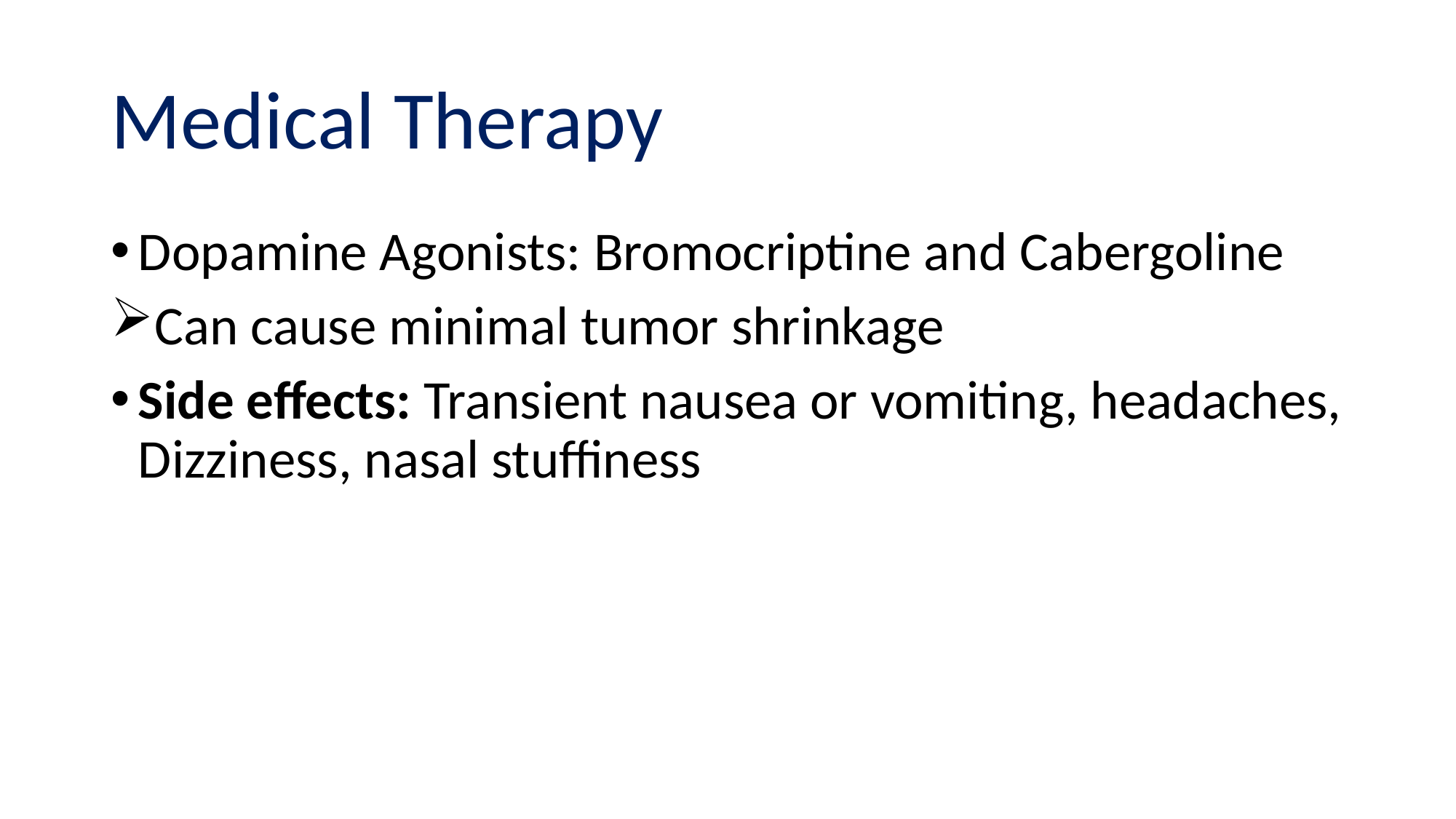

# Medical Therapy
Dopamine Agonists: Bromocriptine and Cabergoline
Can cause minimal tumor shrinkage
Side effects: Transient nausea or vomiting, headaches, Dizziness, nasal stuffiness